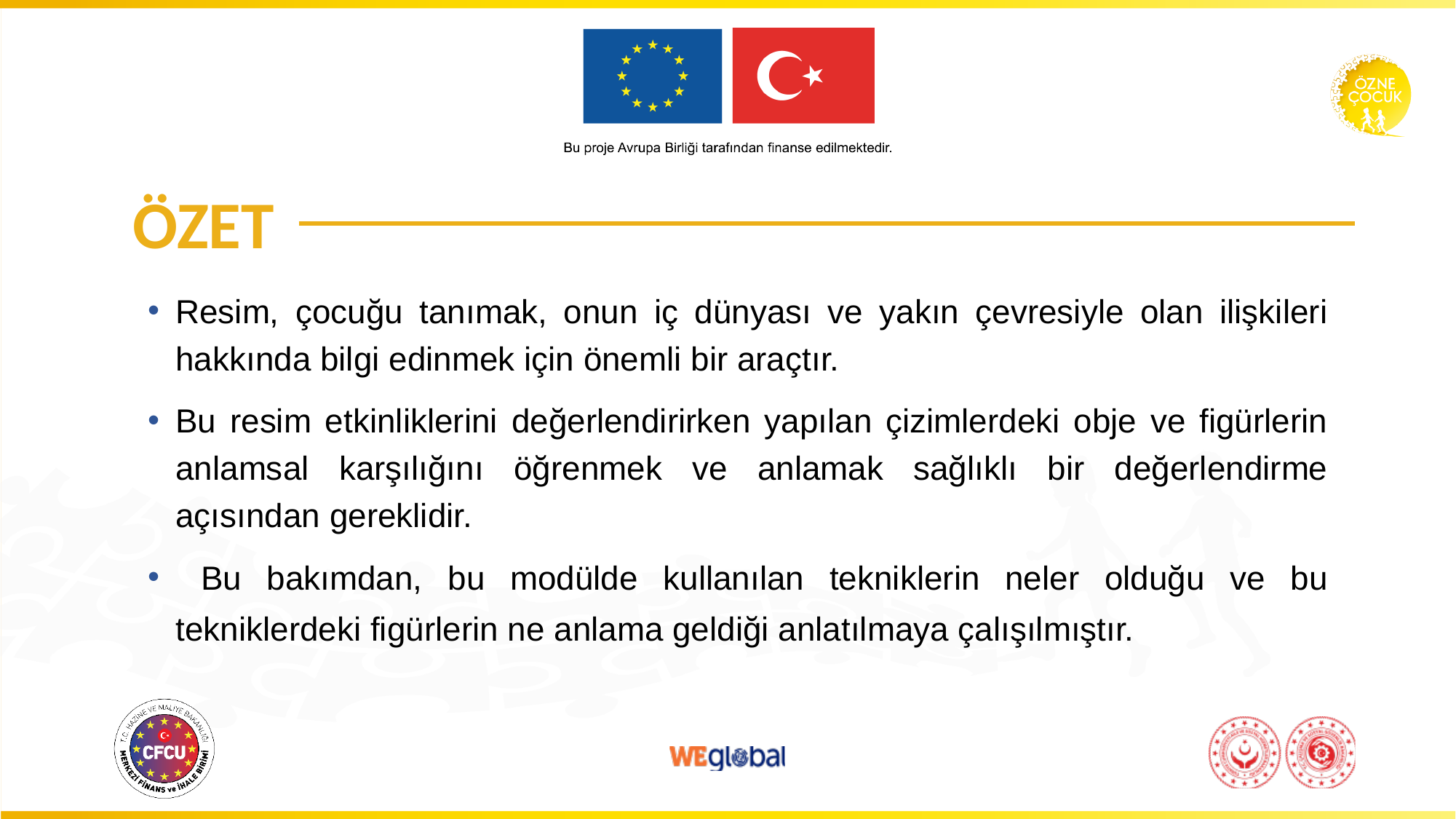

# ÖZET
Resim, çocuğu tanımak, onun iç dünyası ve yakın çevresiyle olan ilişkileri hakkında bilgi edinmek için önemli bir araçtır.
Bu resim etkinliklerini değerlendirirken yapılan çizimlerdeki obje ve figürlerin anlamsal karşılığını öğrenmek ve anlamak sağlıklı bir değerlendirme açısından gereklidir.
 Bu bakımdan, bu modülde kullanılan tekniklerin neler olduğu ve bu tekniklerdeki figürlerin ne anlama geldiği anlatılmaya çalışılmıştır.